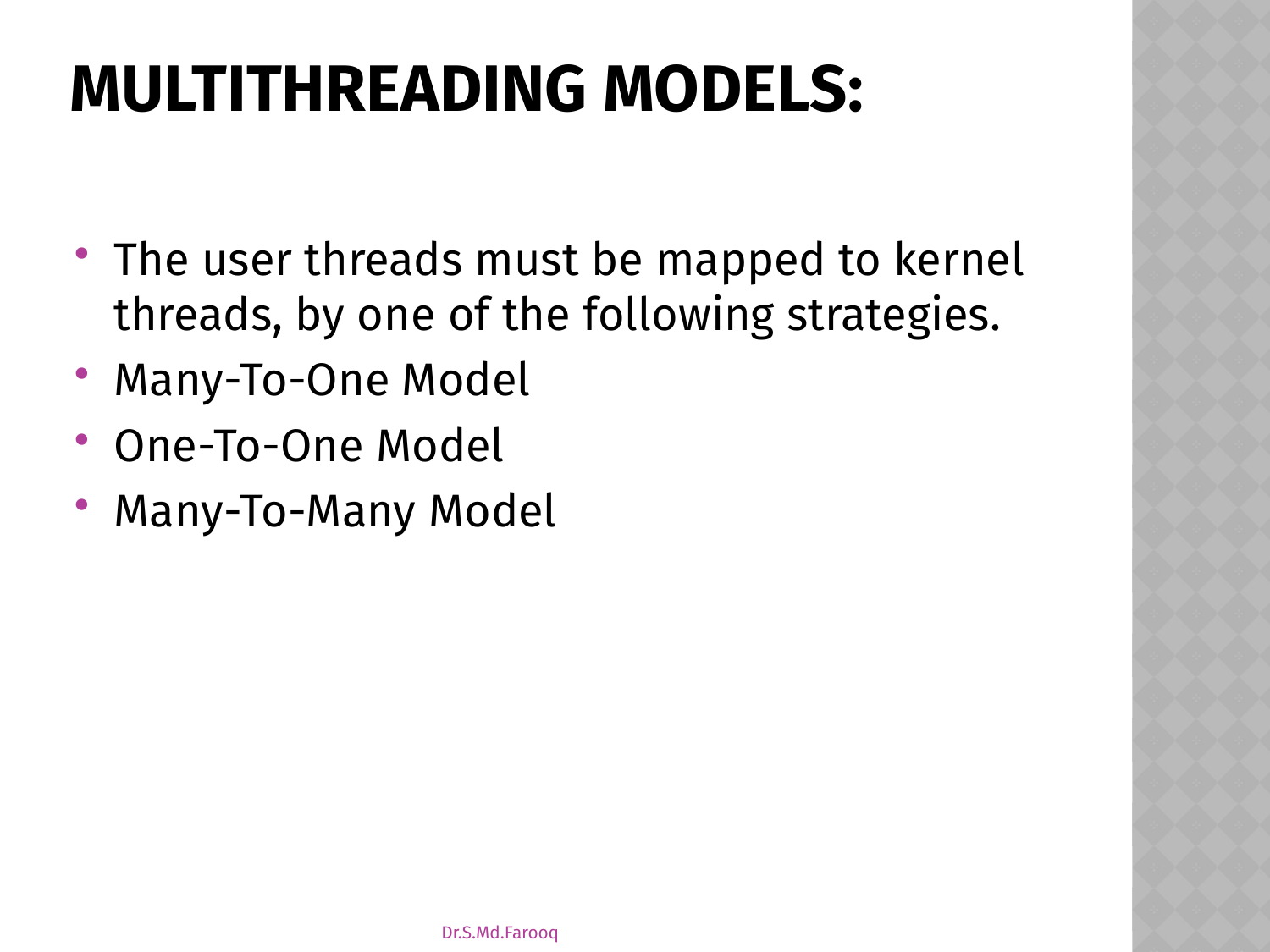

# Multithreading Models:
The user threads must be mapped to kernel threads, by one of the following strategies.
Many-To-One Model
One-To-One Model
Many-To-Many Model

Dr.S.Md.Farooq